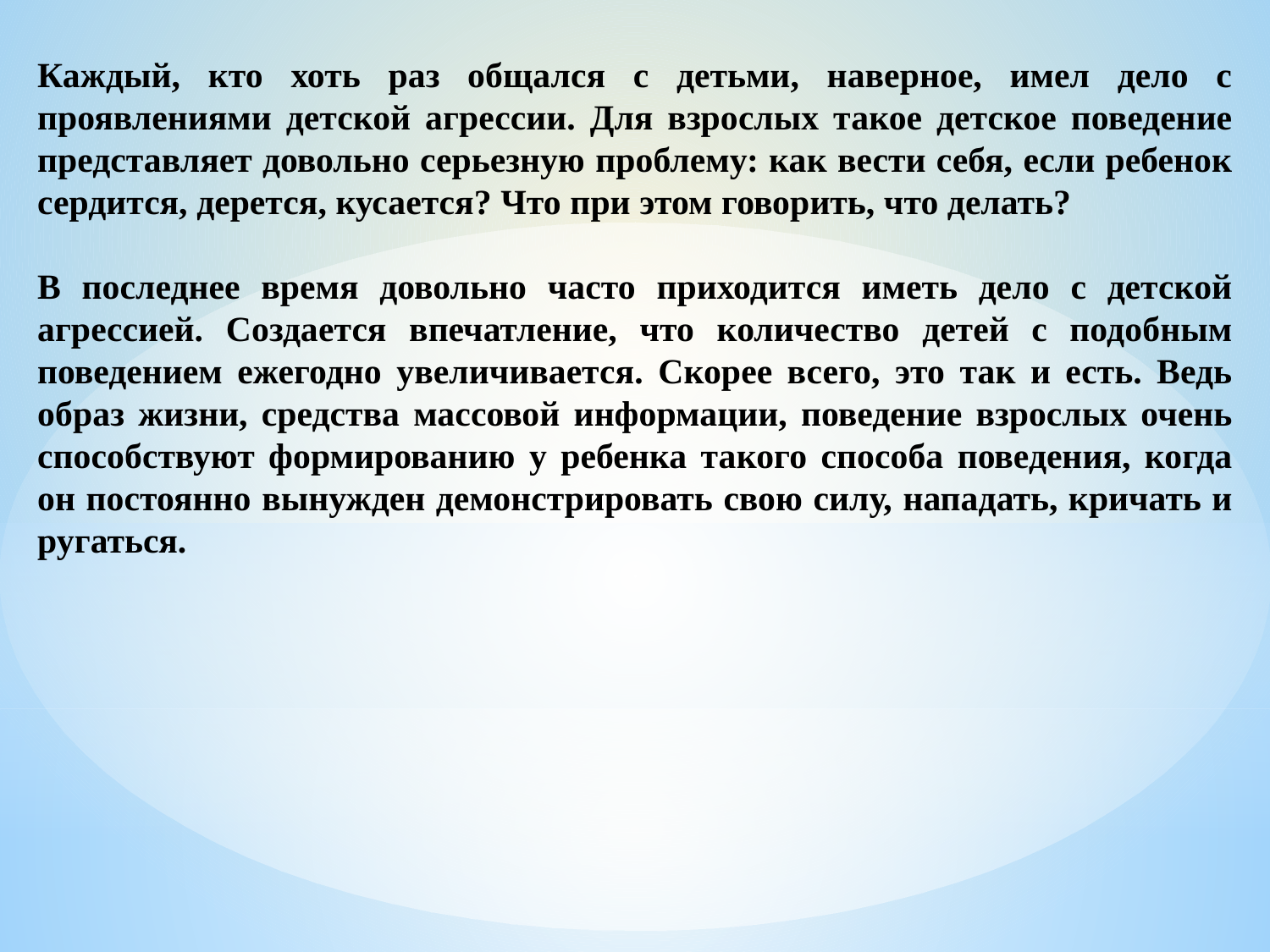

Каждый, кто хоть раз общался с детьми, наверное, имел дело с проявлениями детской агрессии. Для взрослых такое детское поведение представляет довольно серьезную проблему: как вести себя, если ребенок сердится, дерется, кусается? Что при этом говорить, что делать?

В последнее время довольно часто приходится иметь дело с детской агрессией. Создается впечатление, что количество детей с подобным поведением ежегодно увеличивается. Скорее всего, это так и есть. Ведь образ жизни, средства массовой информации, поведение взрослых очень способствуют формированию у ребенка такого способа поведения, когда он постоянно вынужден демонстрировать свою силу, нападать, кричать и ругаться.